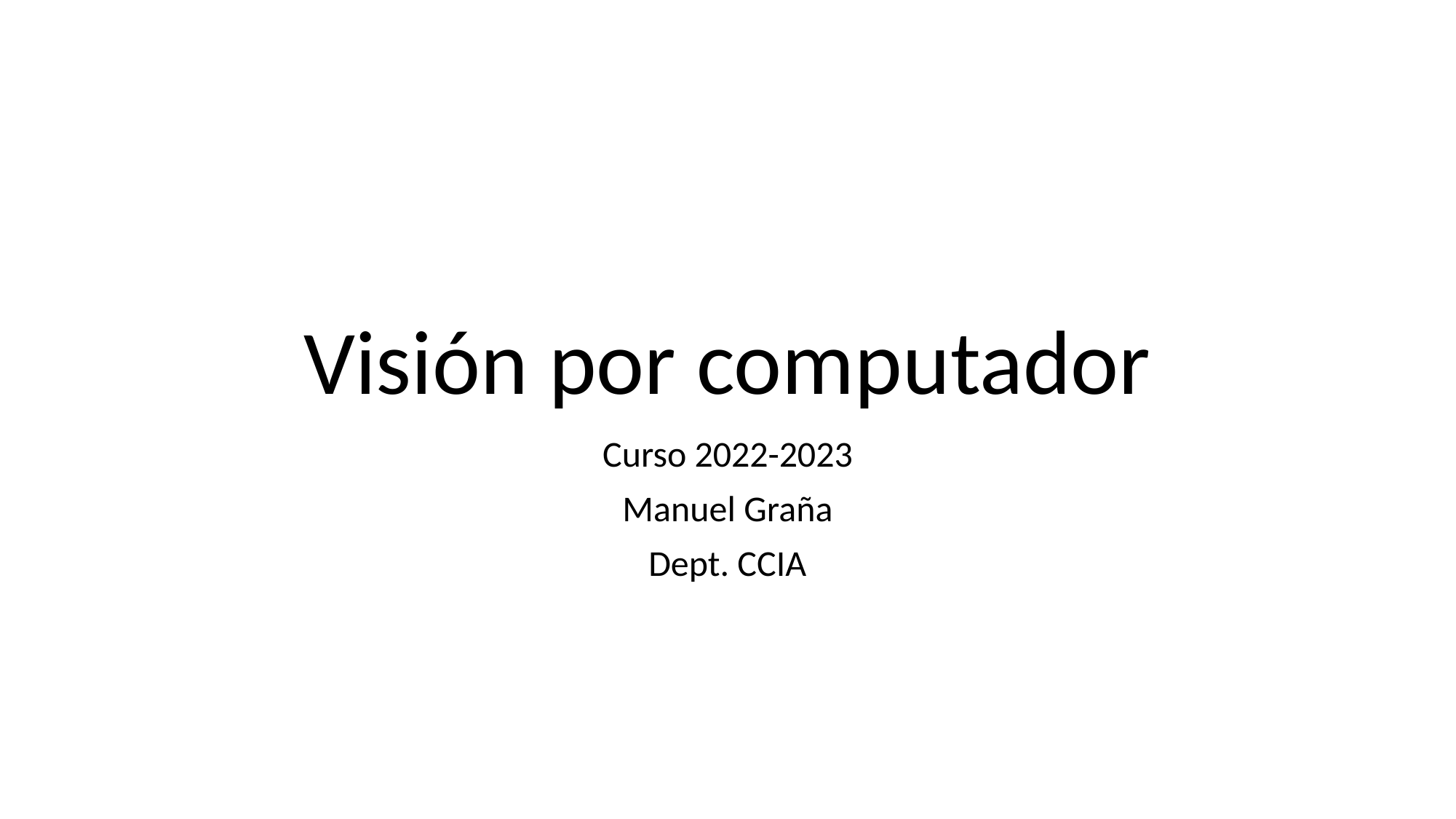

# Visión por computador
Curso 2022-2023
Manuel Graña
Dept. CCIA